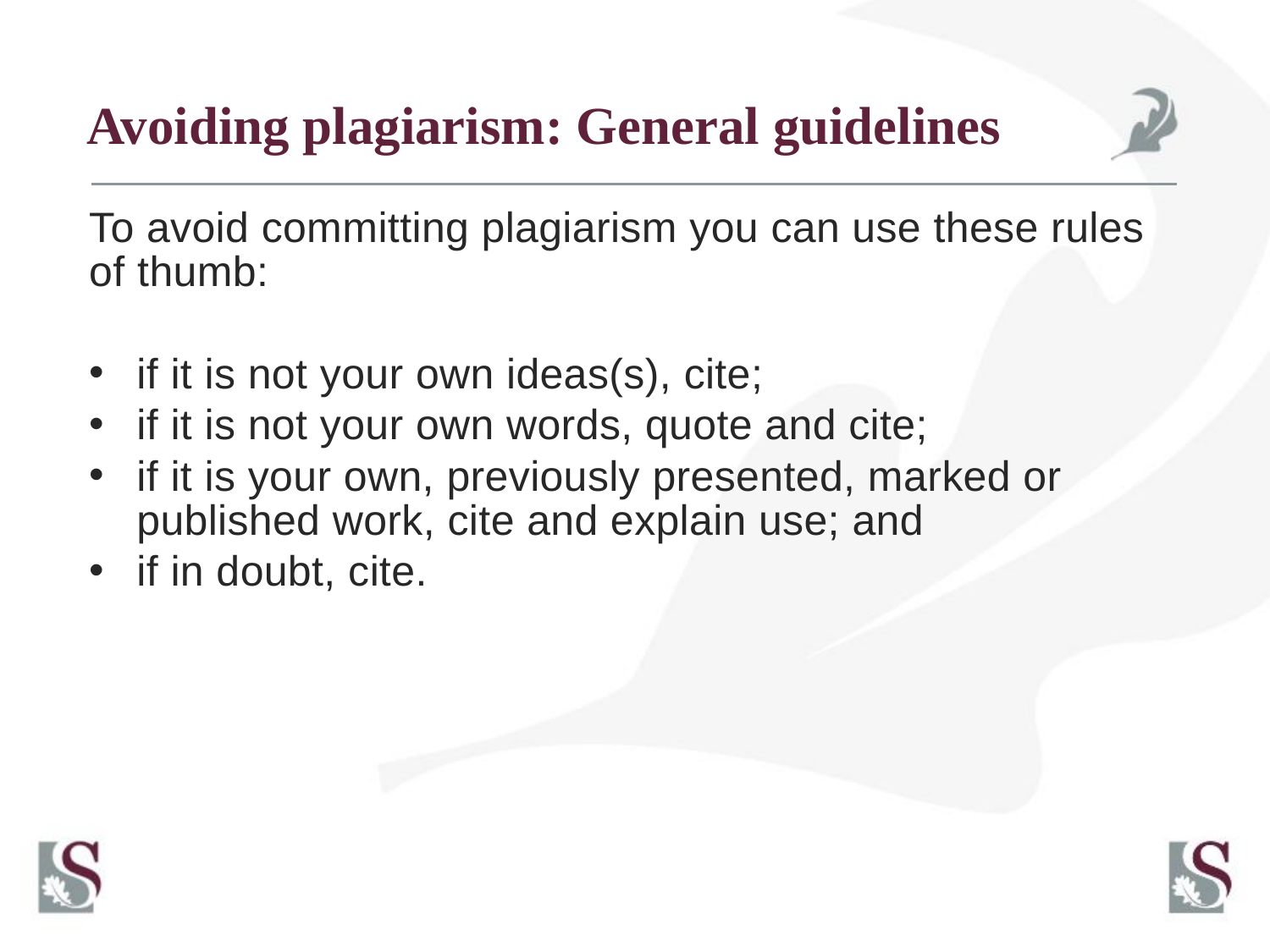

# Avoiding plagiarism: General guidelines
To avoid committing plagiarism you can use these rules of thumb:

if it is not your own ideas(s), cite;
if it is not your own words, quote and cite;
if it is your own, previously presented, marked or published work, cite and explain use; and
if in doubt, cite.